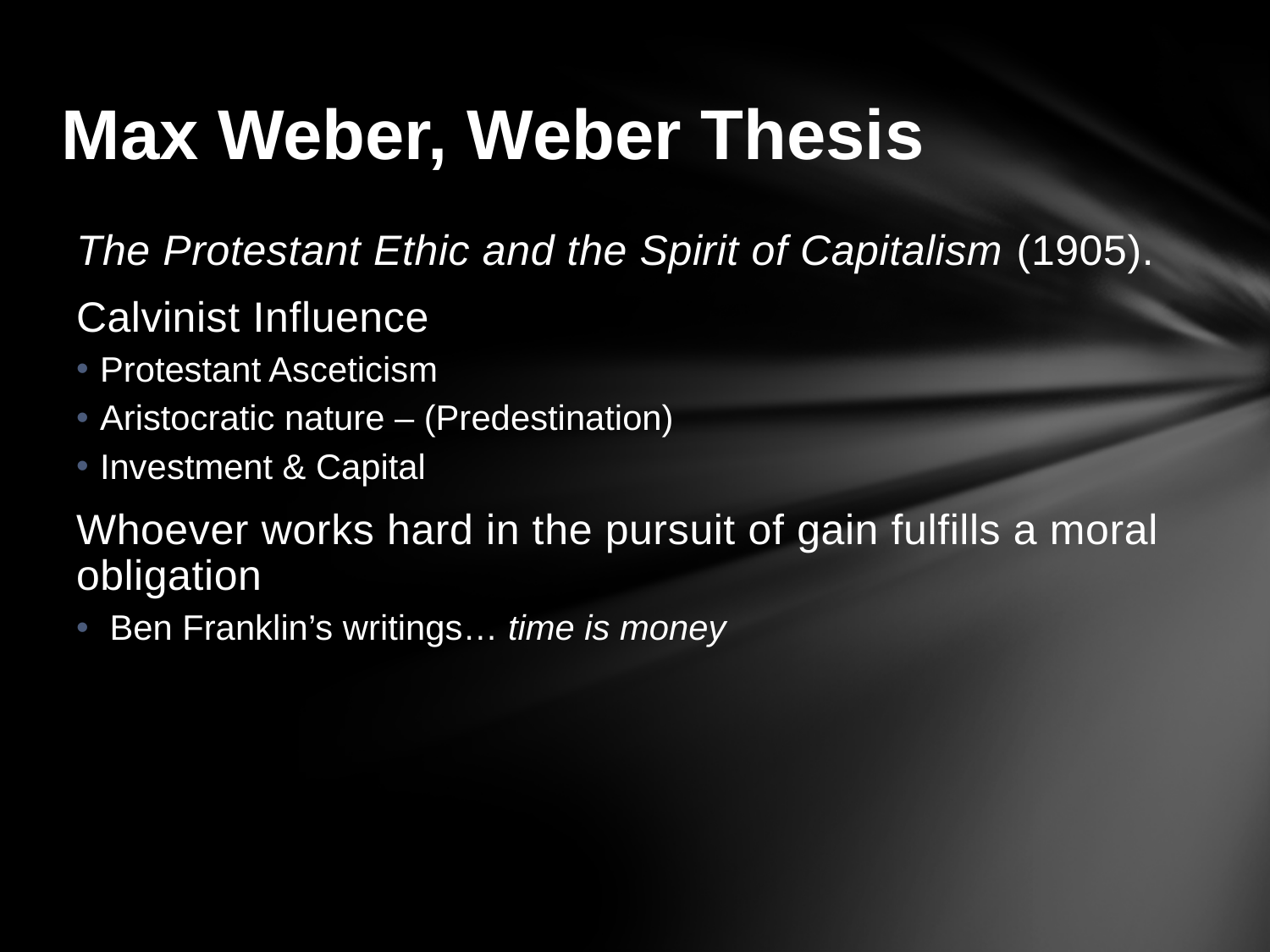

# Max Weber, Weber Thesis
The Protestant Ethic and the Spirit of Capitalism (1905).
Calvinist Influence
Protestant Asceticism
Aristocratic nature – (Predestination)
Investment & Capital
Whoever works hard in the pursuit of gain fulfills a moral obligation
 Ben Franklin’s writings… time is money